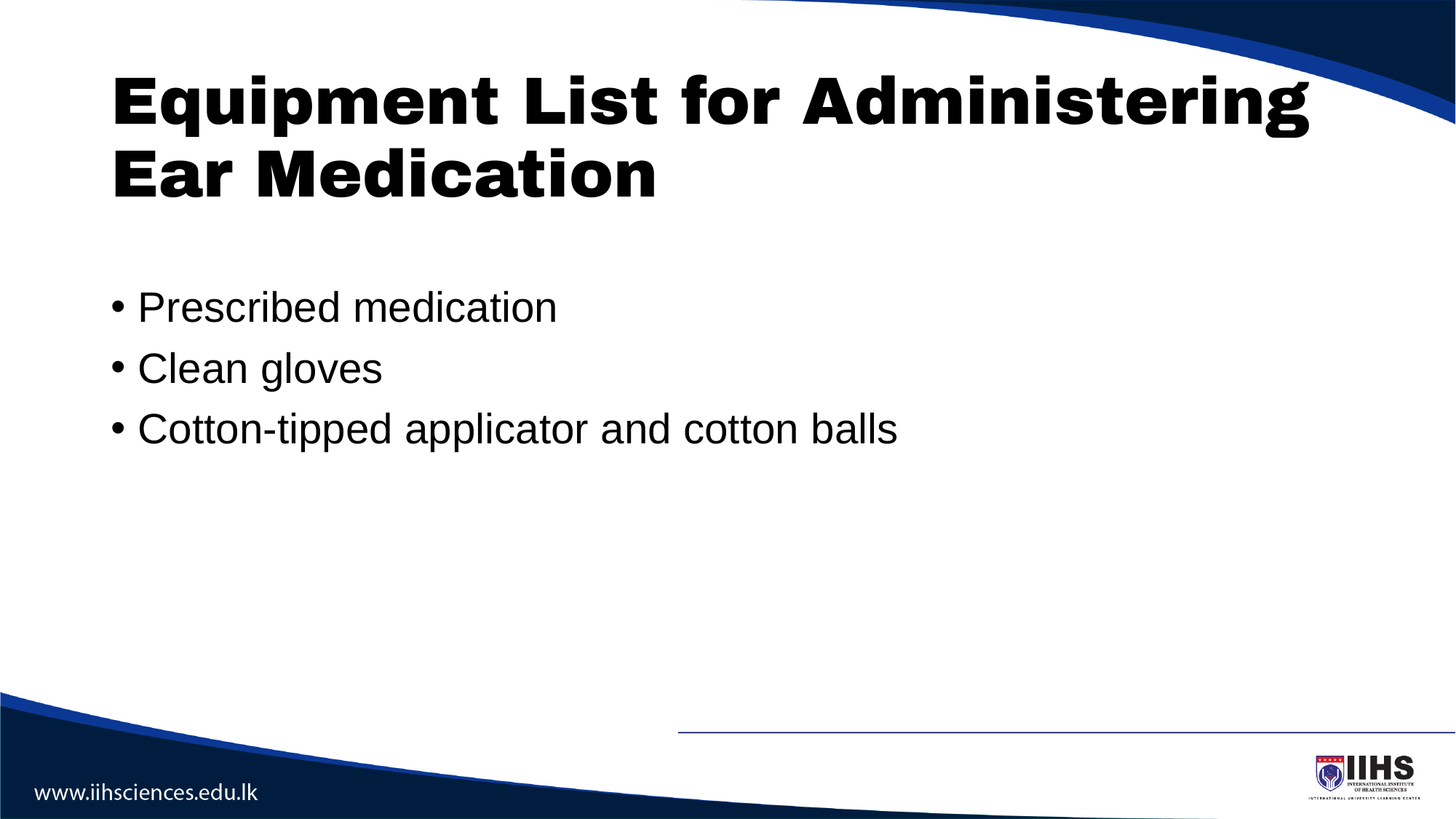

# Equipment List for Administering Ear Medication
Prescribed medication
Clean gloves
Cotton-tipped applicator and cotton balls